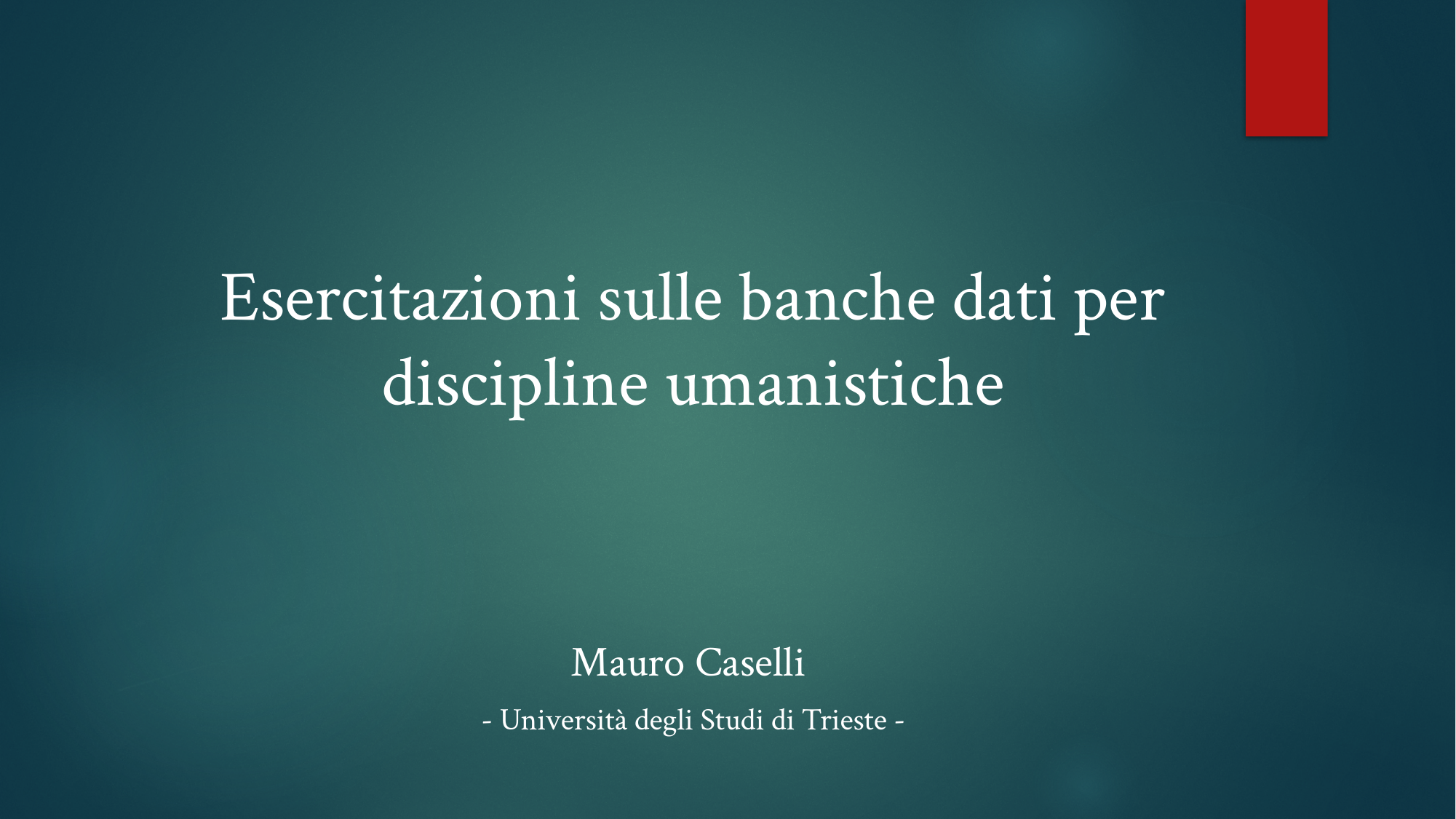

#
Esercitazioni sulle banche dati per discipline umanistiche

Mauro Caselli
- Università degli Studi di Trieste -